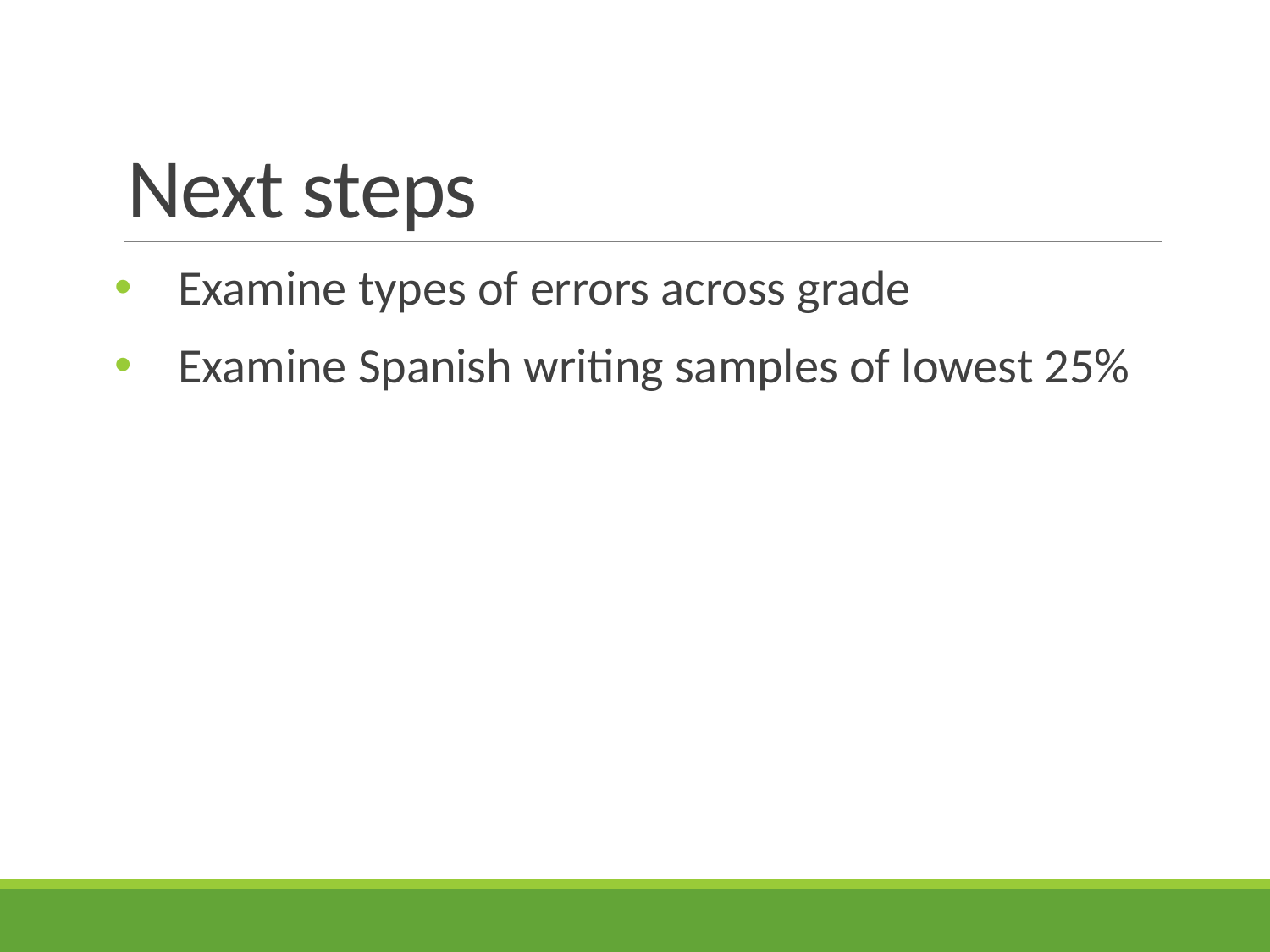

# Next steps
Examine types of errors across grade
Examine Spanish writing samples of lowest 25%